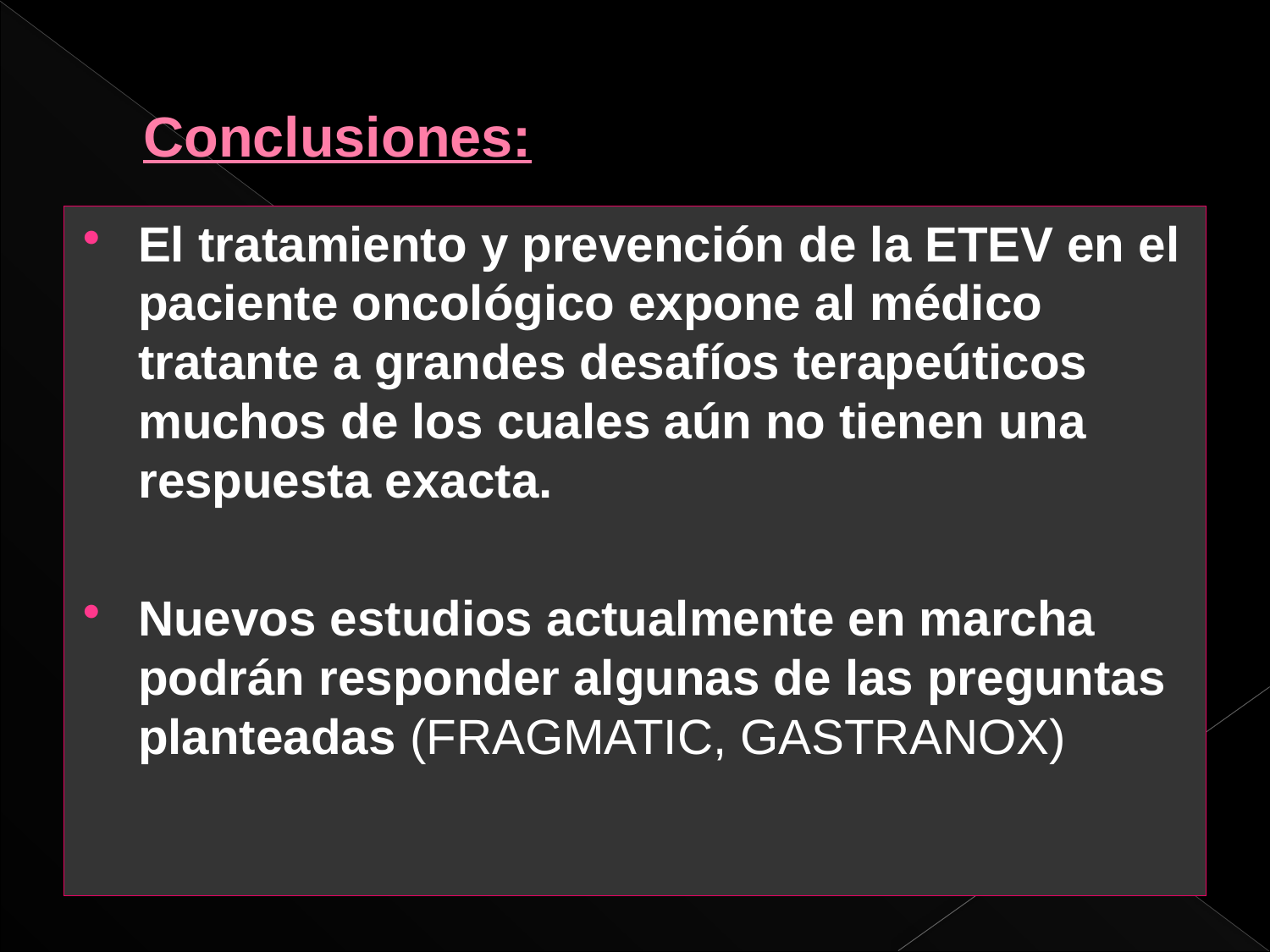

# Conclusiones:
El tratamiento y prevención de la ETEV en el paciente oncológico expone al médico tratante a grandes desafíos terapeúticos muchos de los cuales aún no tienen una respuesta exacta.

Nuevos estudios actualmente en marcha podrán responder algunas de las preguntas planteadas (FRAGMATIC, GASTRANOX)